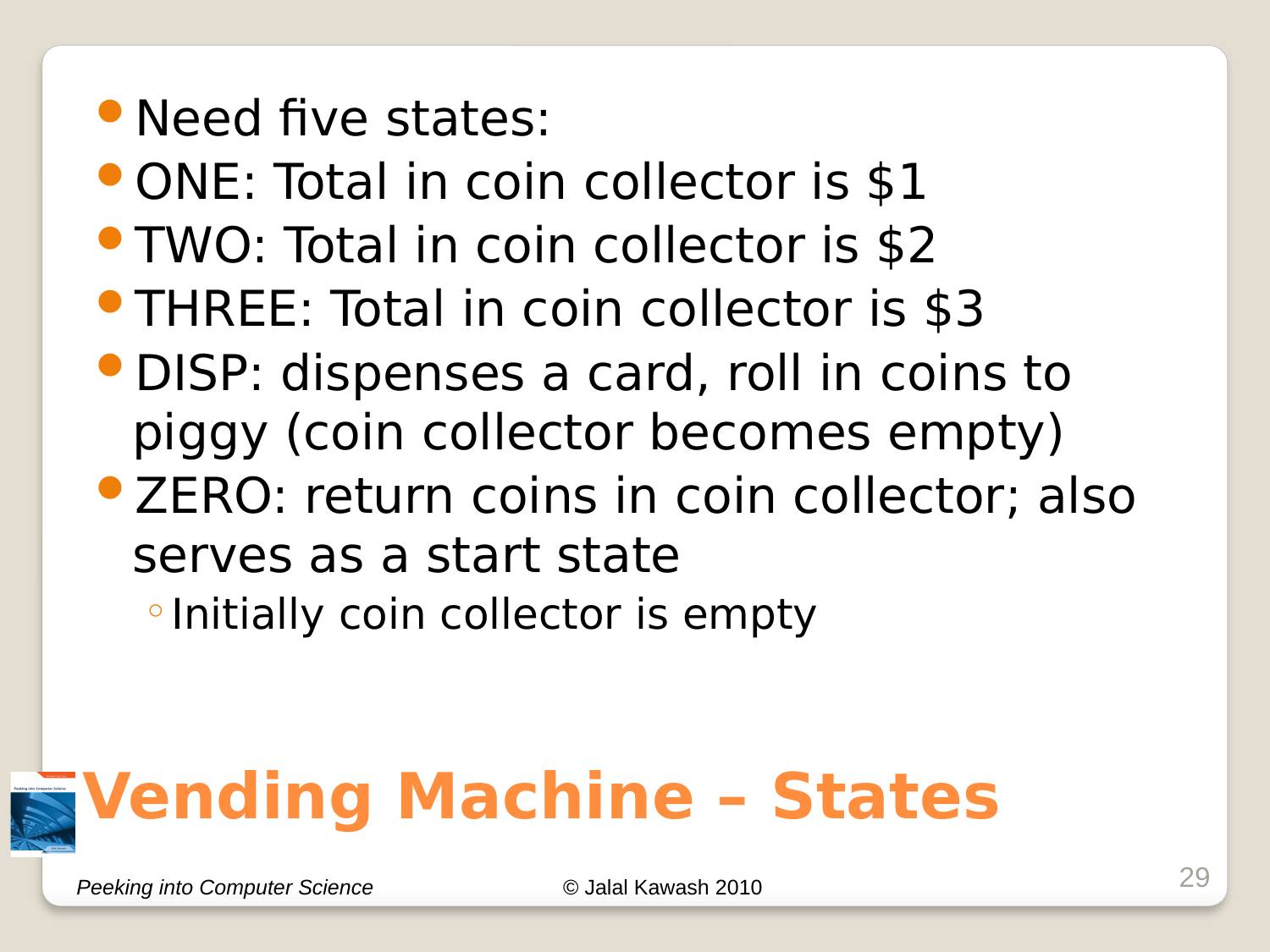

Need five states:
ONE: Total in coin collector is $1
TWO: Total in coin collector is $2
THREE: Total in coin collector is $3
DISP: dispenses a card, roll in coins to piggy (coin collector becomes empty)
ZERO: return coins in coin collector; also serves as a start state
Initially coin collector is empty

# Vending Machine – States
29